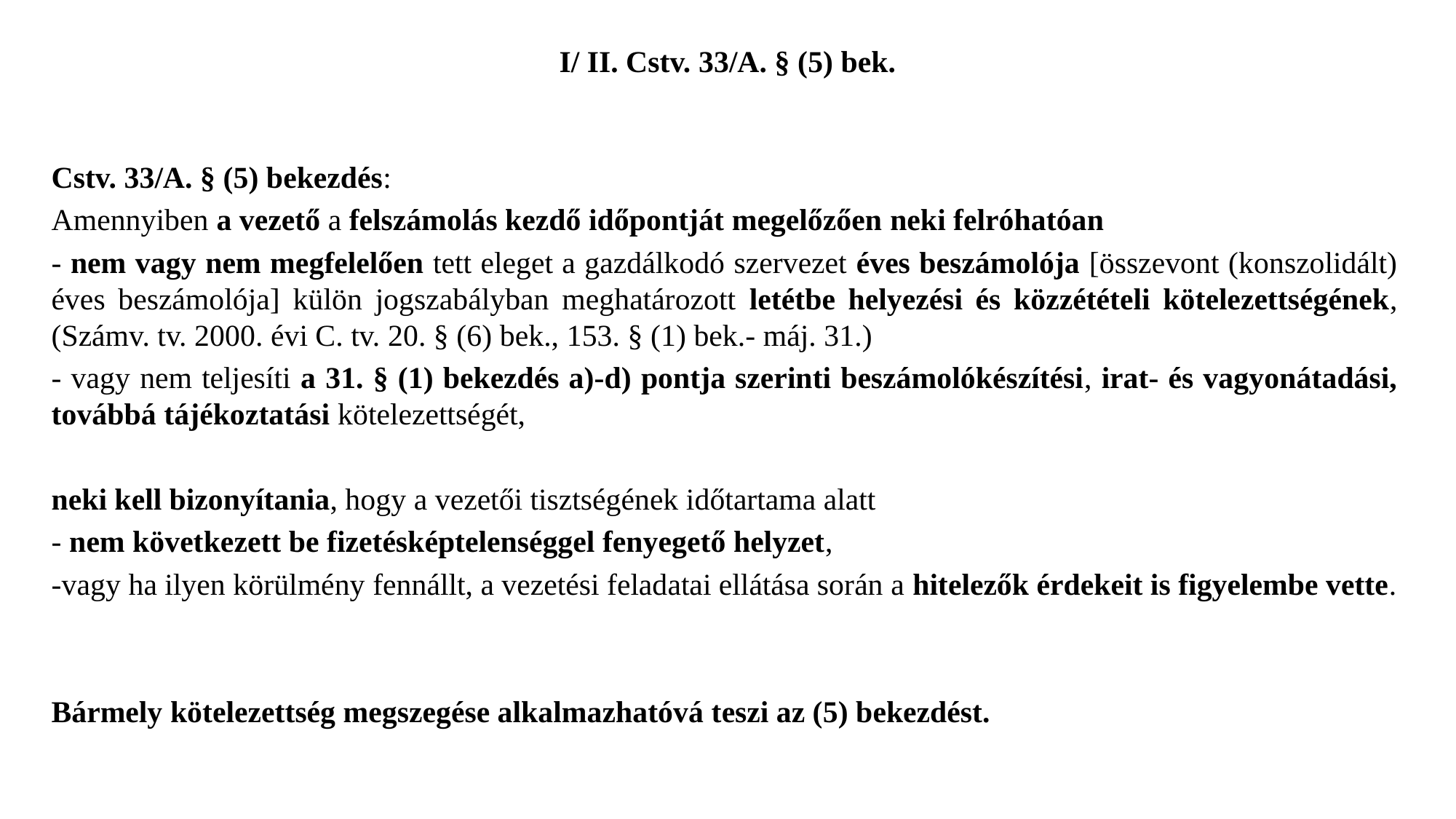

# I/ II. Cstv. 33/A. § (5) bek.

Cstv. 33/A. § (5) bekezdés:
Amennyiben a vezető a felszámolás kezdő időpontját megelőzően neki felróhatóan
- nem vagy nem megfelelően tett eleget a gazdálkodó szervezet éves beszámolója [összevont (konszolidált) éves beszámolója] külön jogszabályban meghatározott letétbe helyezési és közzétételi kötelezettségének, (Számv. tv. 2000. évi C. tv. 20. § (6) bek., 153. § (1) bek.- máj. 31.)
- vagy nem teljesíti a 31. § (1) bekezdés a)-d) pontja szerinti beszámolókészítési, irat- és vagyonátadási, továbbá tájékoztatási kötelezettségét,

neki kell bizonyítania, hogy a vezetői tisztségének időtartama alatt
- nem következett be fizetésképtelenséggel fenyegető helyzet,
-vagy ha ilyen körülmény fennállt, a vezetési feladatai ellátása során a hitelezők érdekeit is figyelembe vette.

Bármely kötelezettség megszegése alkalmazhatóvá teszi az (5) bekezdést.